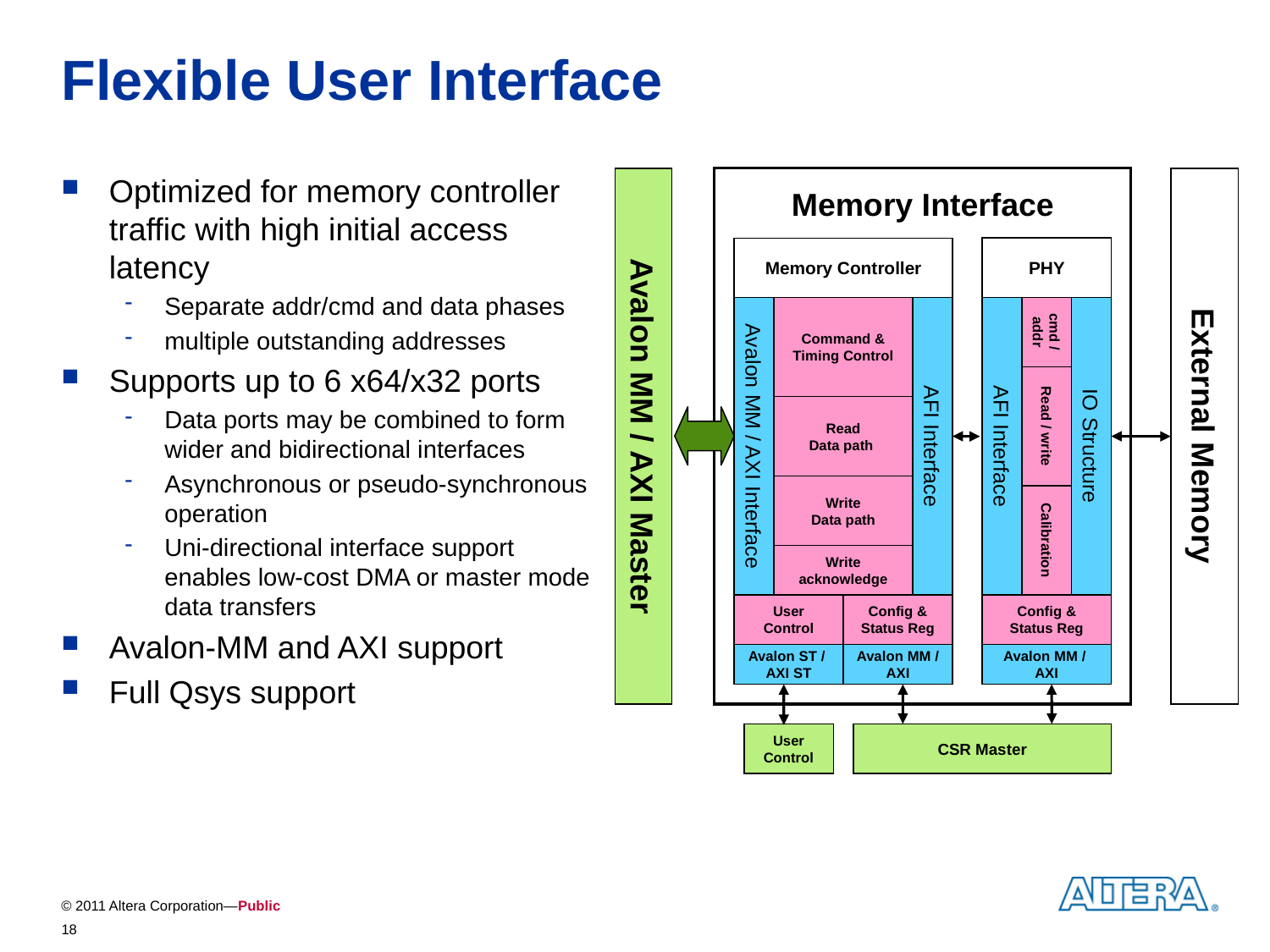

# Flexible User Interface
Optimized for memory controller traffic with high initial access latency
Separate addr/cmd and data phases
multiple outstanding addresses
Supports up to 6 x64/x32 ports
Data ports may be combined to form wider and bidirectional interfaces
Asynchronous or pseudo-synchronous operation
Uni-directional interface support enables low-cost DMA or master mode data transfers
Avalon-MM and AXI support
Full Qsys support

Avalon MM / AXI Master
Memory Interface
External Memory

Memory Controller

PHY
Avalon MM / AXI Interface
Command &
Timing Control
AFI Interface
AFI Interface
IO Structure
cmd / addr
Read
Data path
Read / write

Write
Data path
Calibration
Write
acknowledge
User Control
Config & Status Reg
Config & Status Reg
Avalon ST /
AXI ST
Avalon MM /
AXI
Avalon MM /
AXI

User Control
CSR Master
18